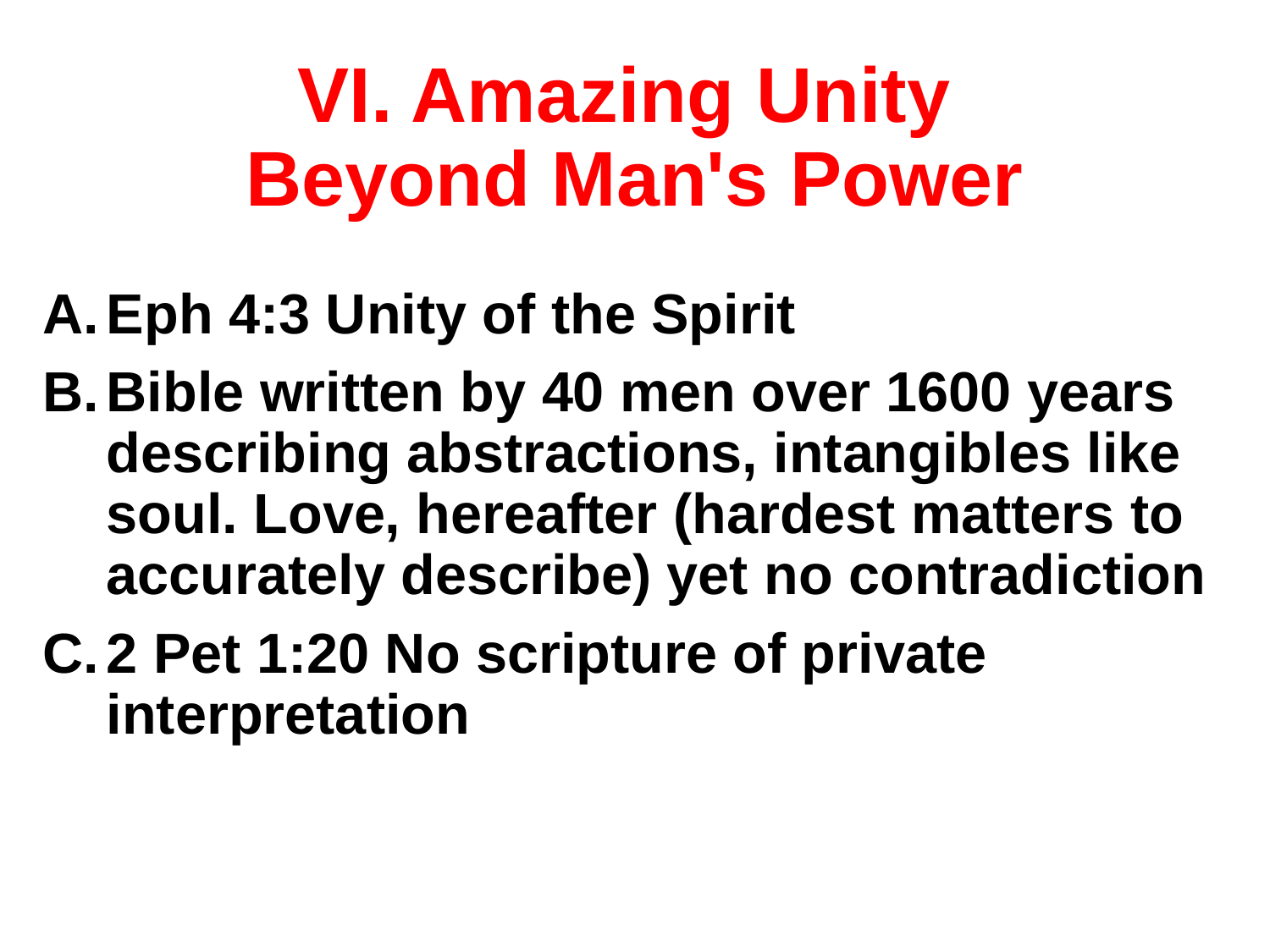

# VI. Amazing Unity Beyond Man's Power
Eph 4:3 Unity of the Spirit
Bible written by 40 men over 1600 years describing abstractions, intangibles like soul. Love, hereafter (hardest matters to accurately describe) yet no contradiction
2 Pet 1:20 No scripture of private interpretation